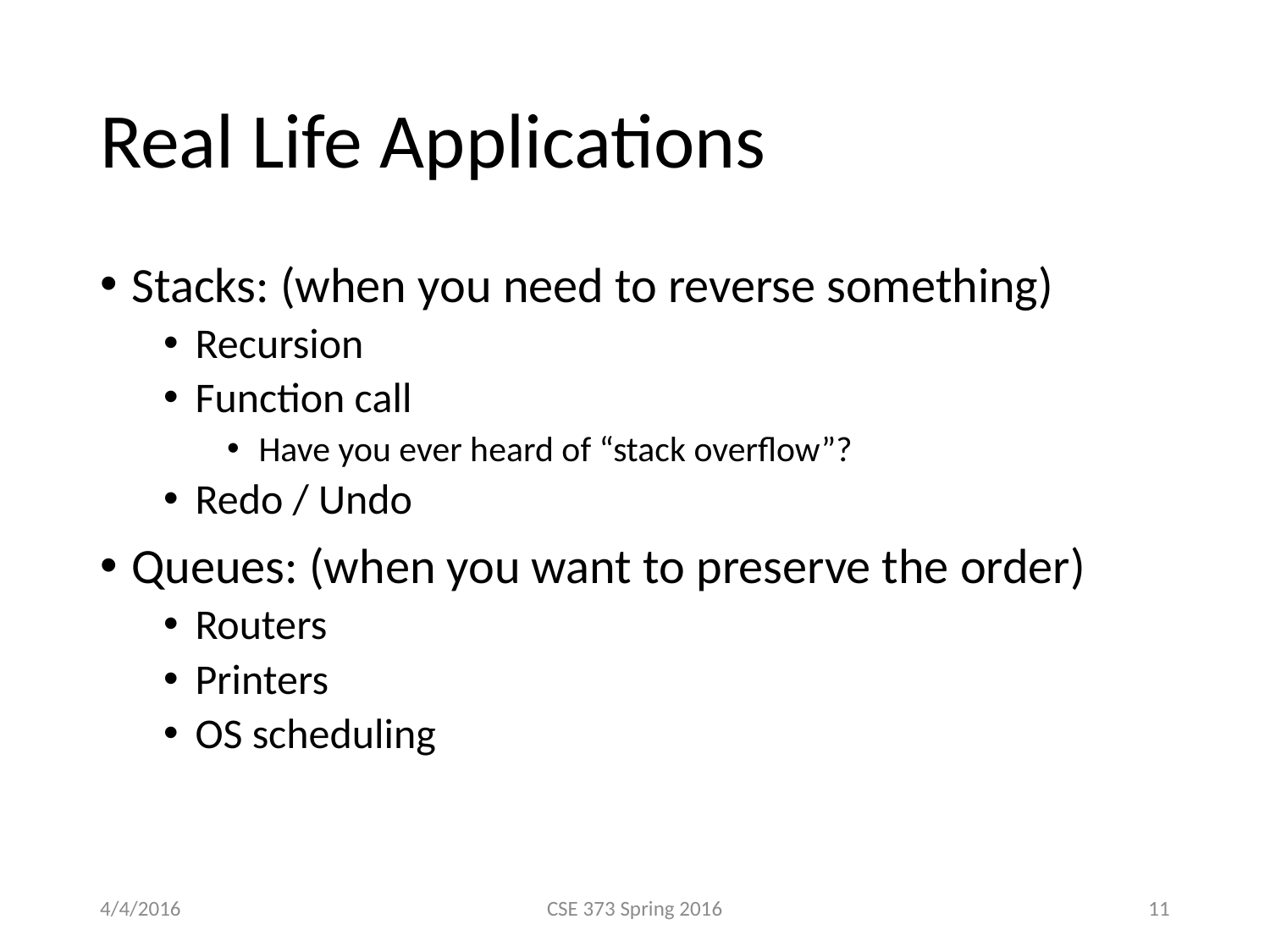

# Real Life Applications
Stacks: (when you need to reverse something)
Recursion
Function call
Have you ever heard of “stack overflow”?
Redo / Undo
Queues: (when you want to preserve the order)
Routers
Printers
OS scheduling
4/4/2016
CSE 373 Spring 2016
11